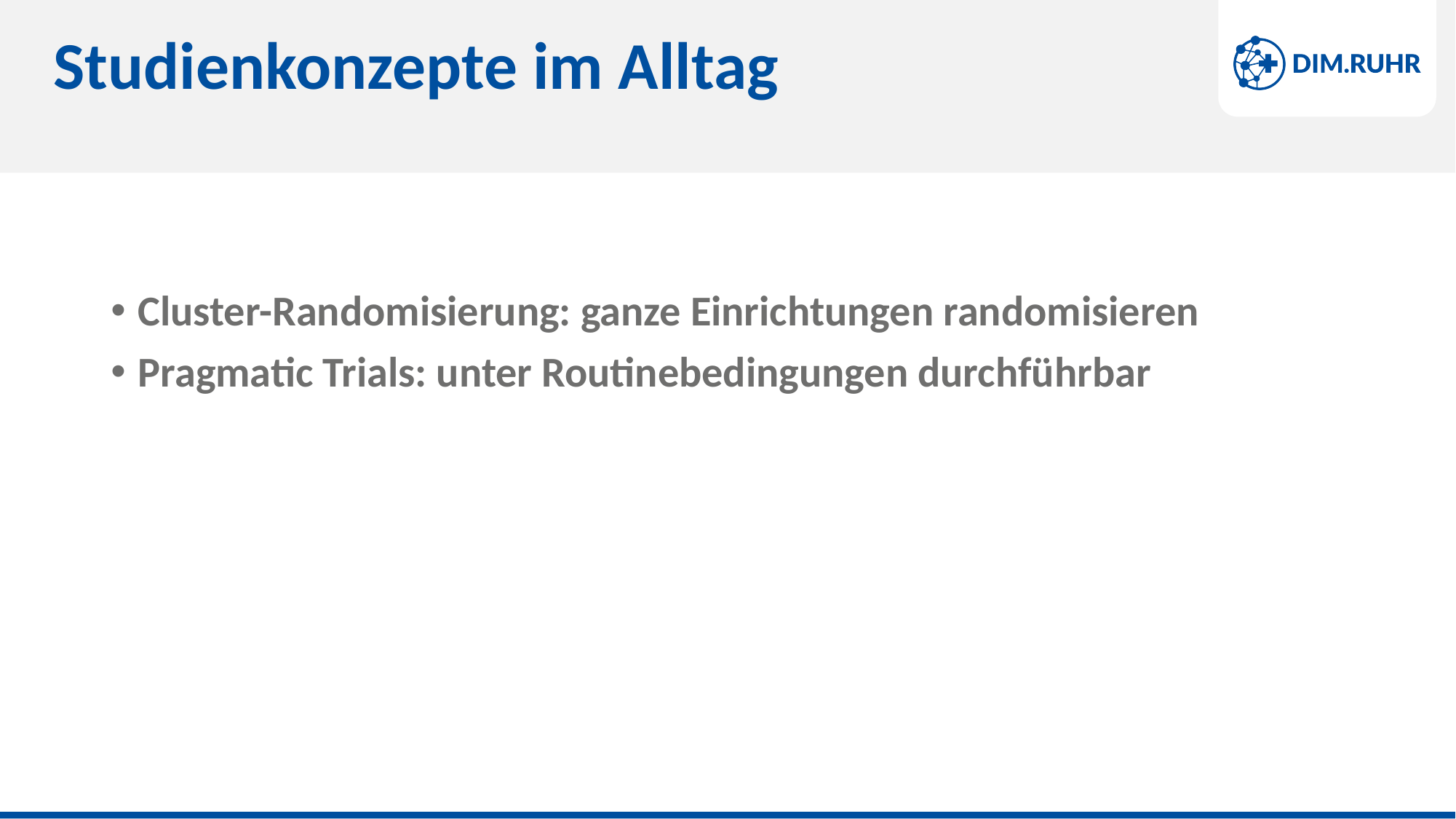

# Studienkonzepte im Alltag

Cluster-Randomisierung: ganze Einrichtungen randomisieren
Pragmatic Trials: unter Routinebedingungen durchführbar